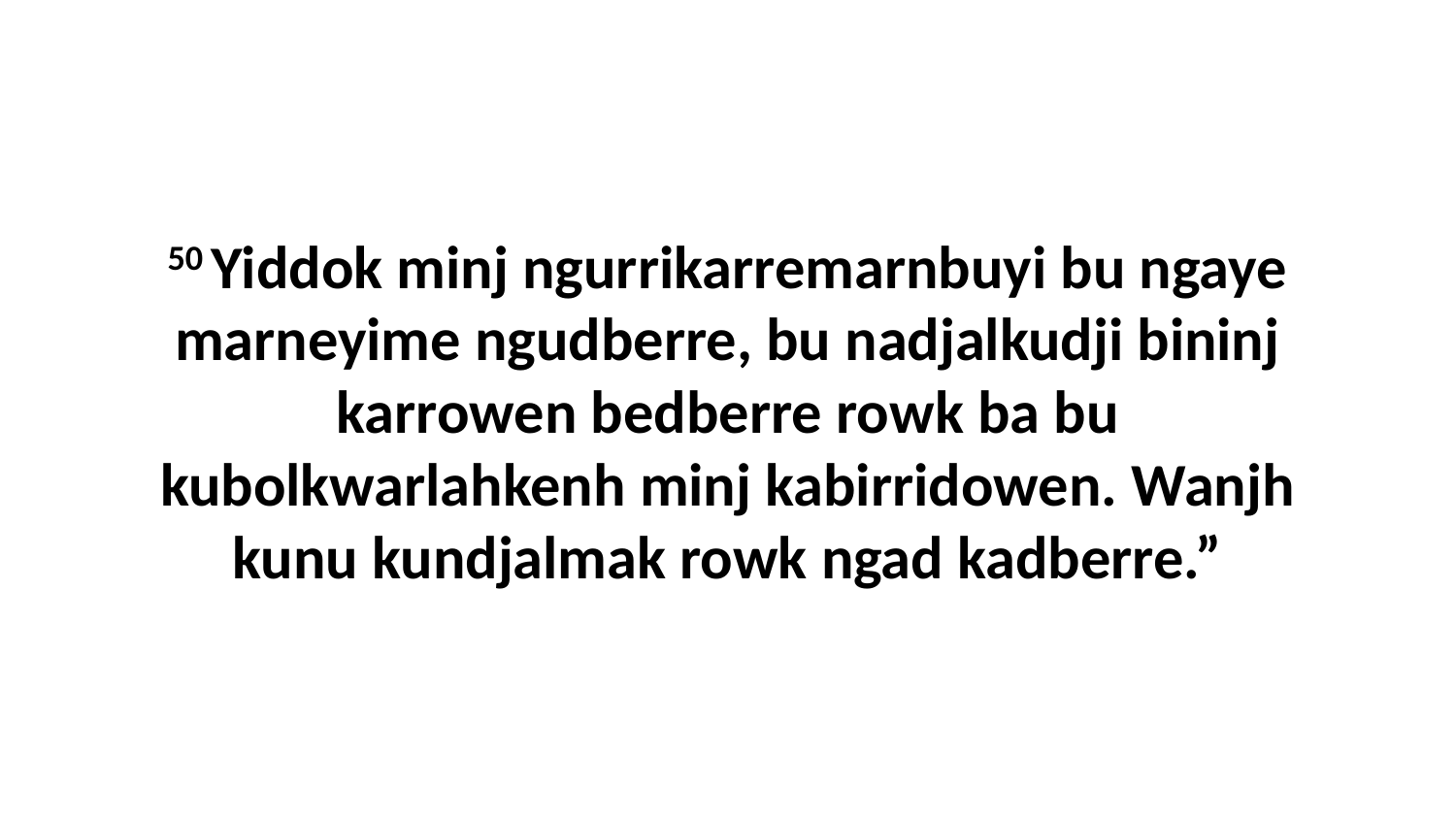

50 Yiddok minj ngurrikarremarnbuyi bu ngaye marneyime ngudberre, bu nadjalkudji bininj karrowen bedberre rowk ba bu kubolkwarlahkenh minj kabirridowen. Wanjh kunu kundjalmak rowk ngad kadberre.”